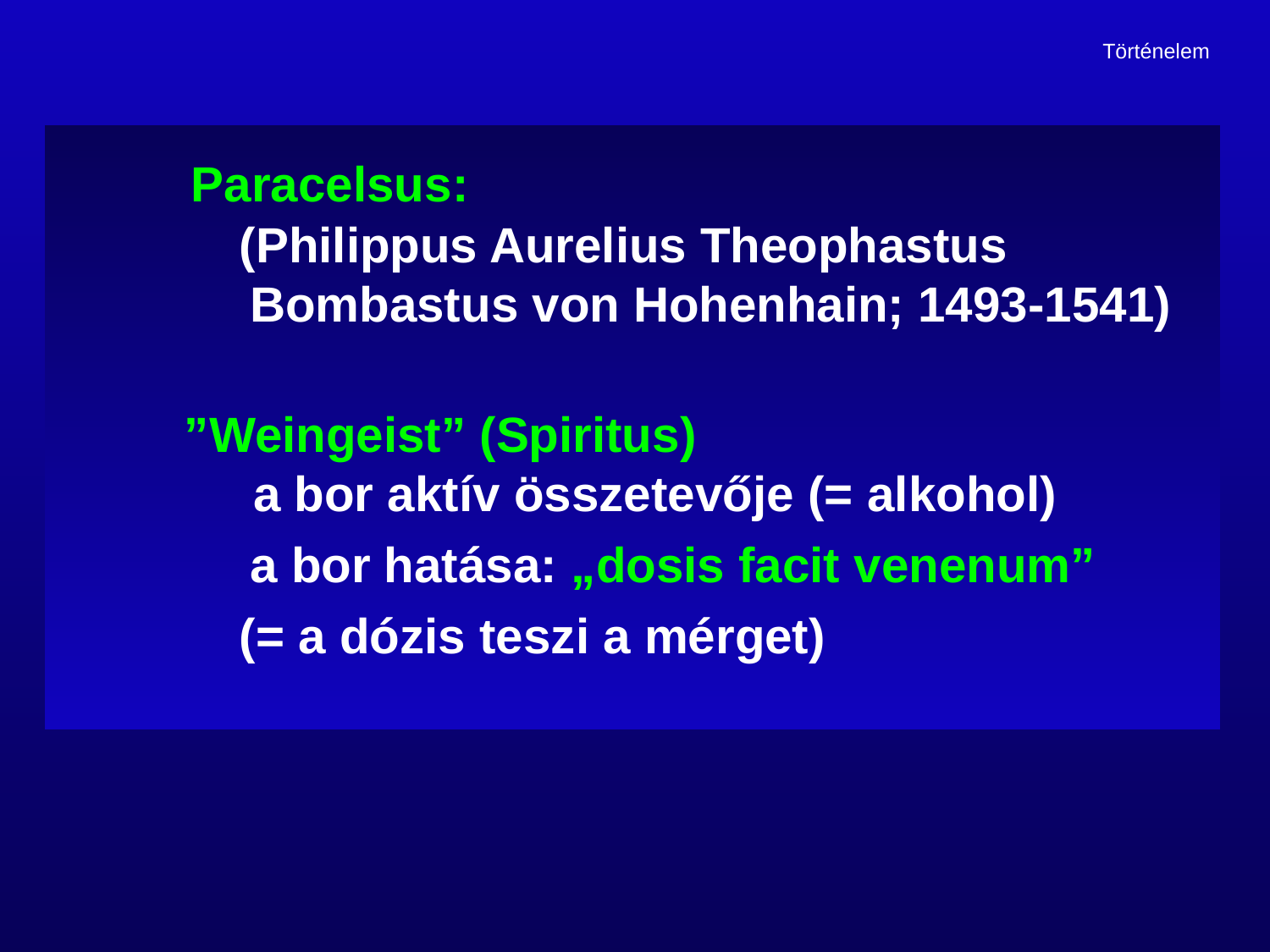

Történelem
          Paracelsus:
	    (Philippus Aurelius Theophastus
              Bombastus von Hohenhain; 1493-1541)
	”Weingeist” (Spiritus)
	     a bor aktív összetevője (= alkohol)
              a bor hatása: „dosis facit venenum”
	    (= a dózis teszi a mérget)